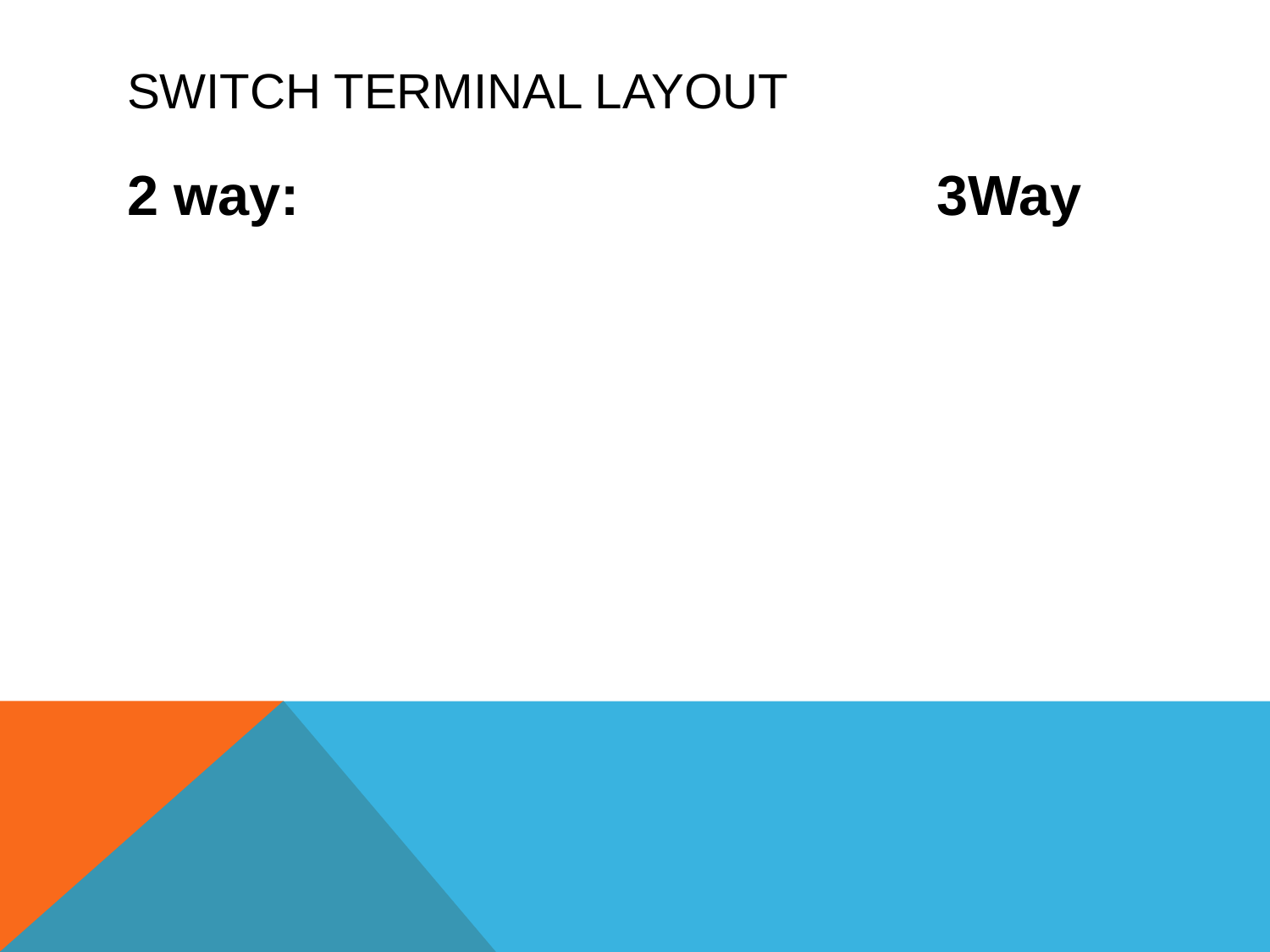

# Switch Terminal layout
2 way:						3Way